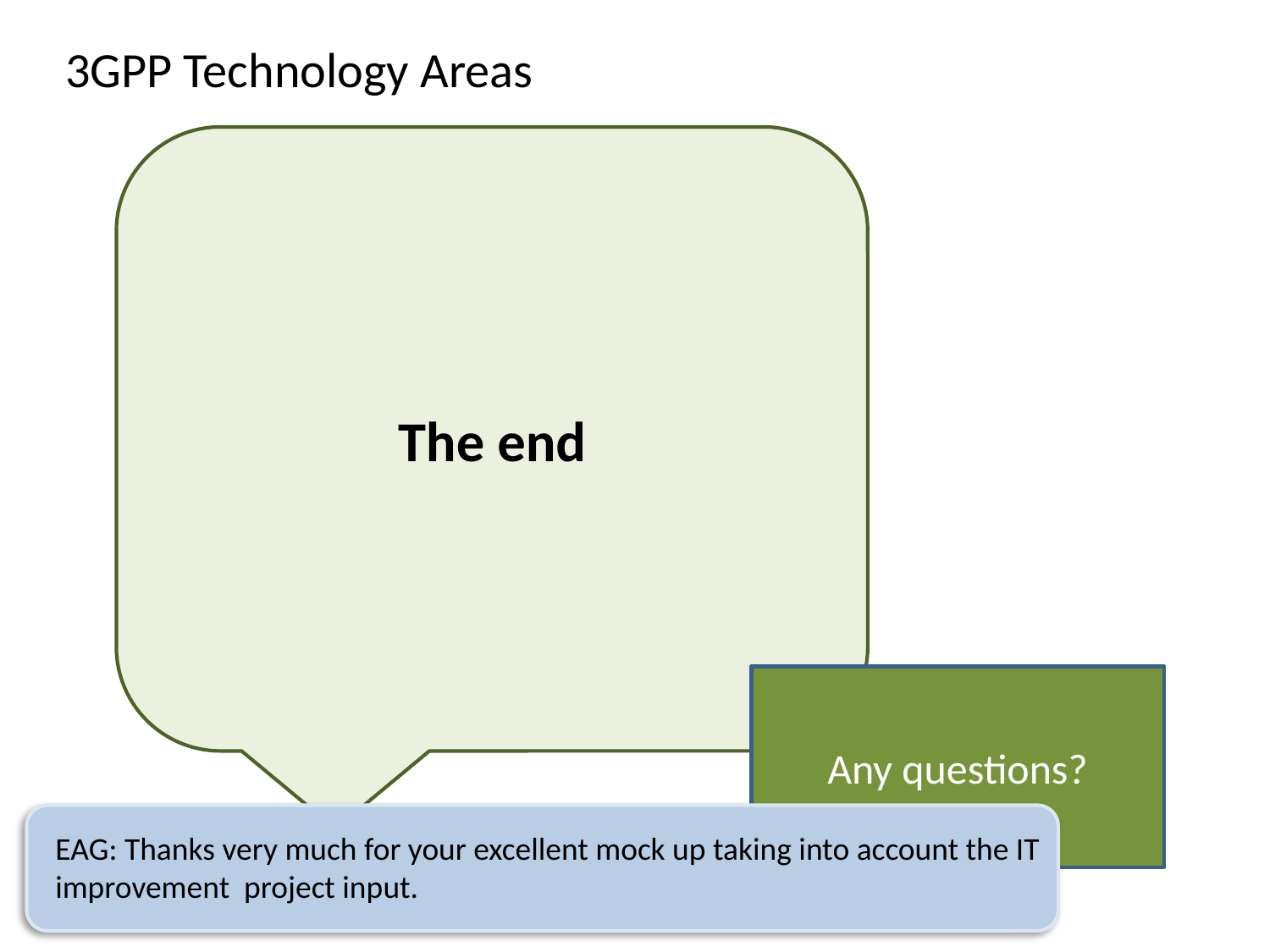

3GPP Technology Areas
The end
Any questions?

EAG: Thanks very much for your excellent mock up taking into account the IT improvement  project input.